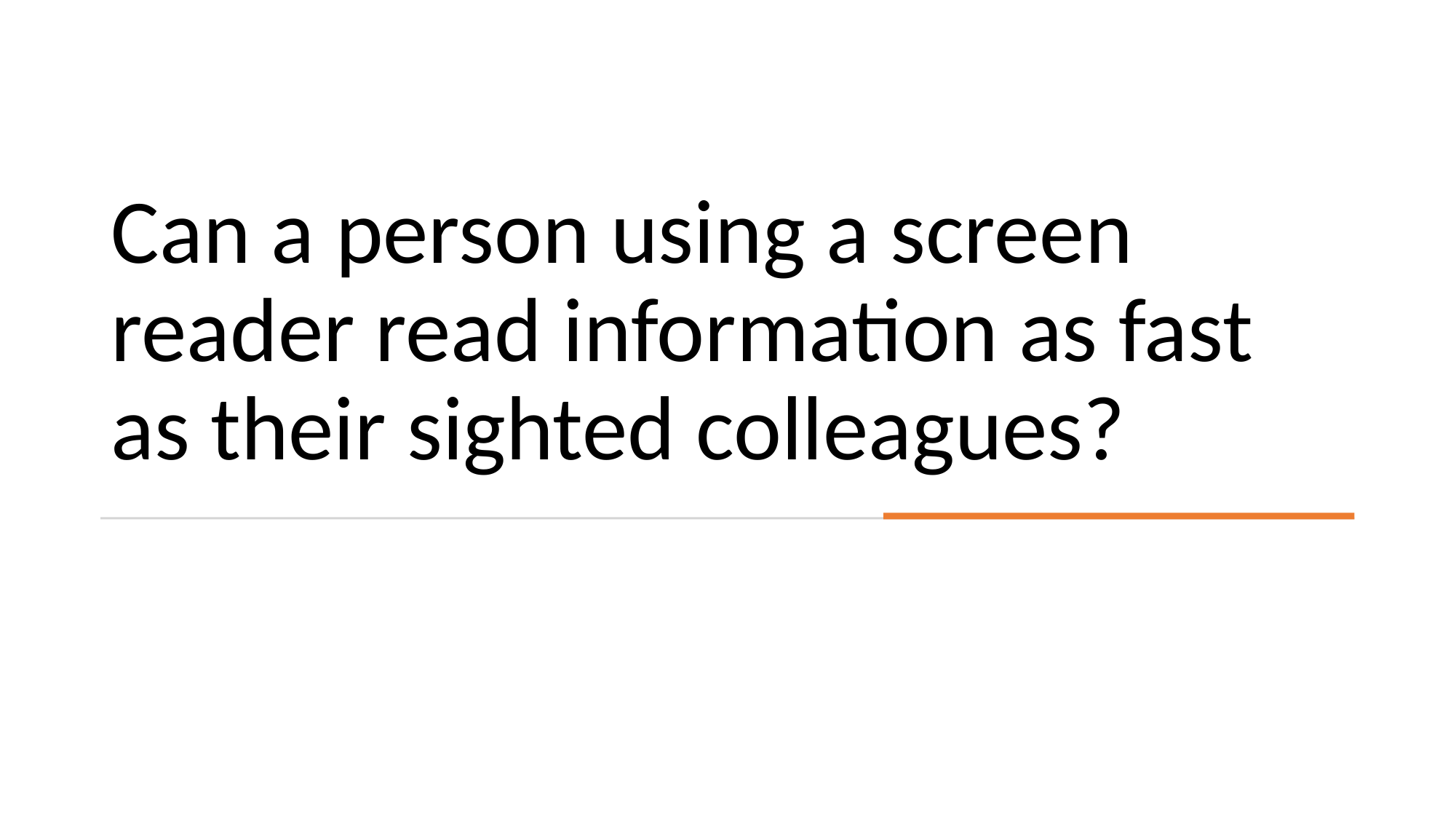

# Can a person using a screen reader read information as fast as their sighted colleagues?